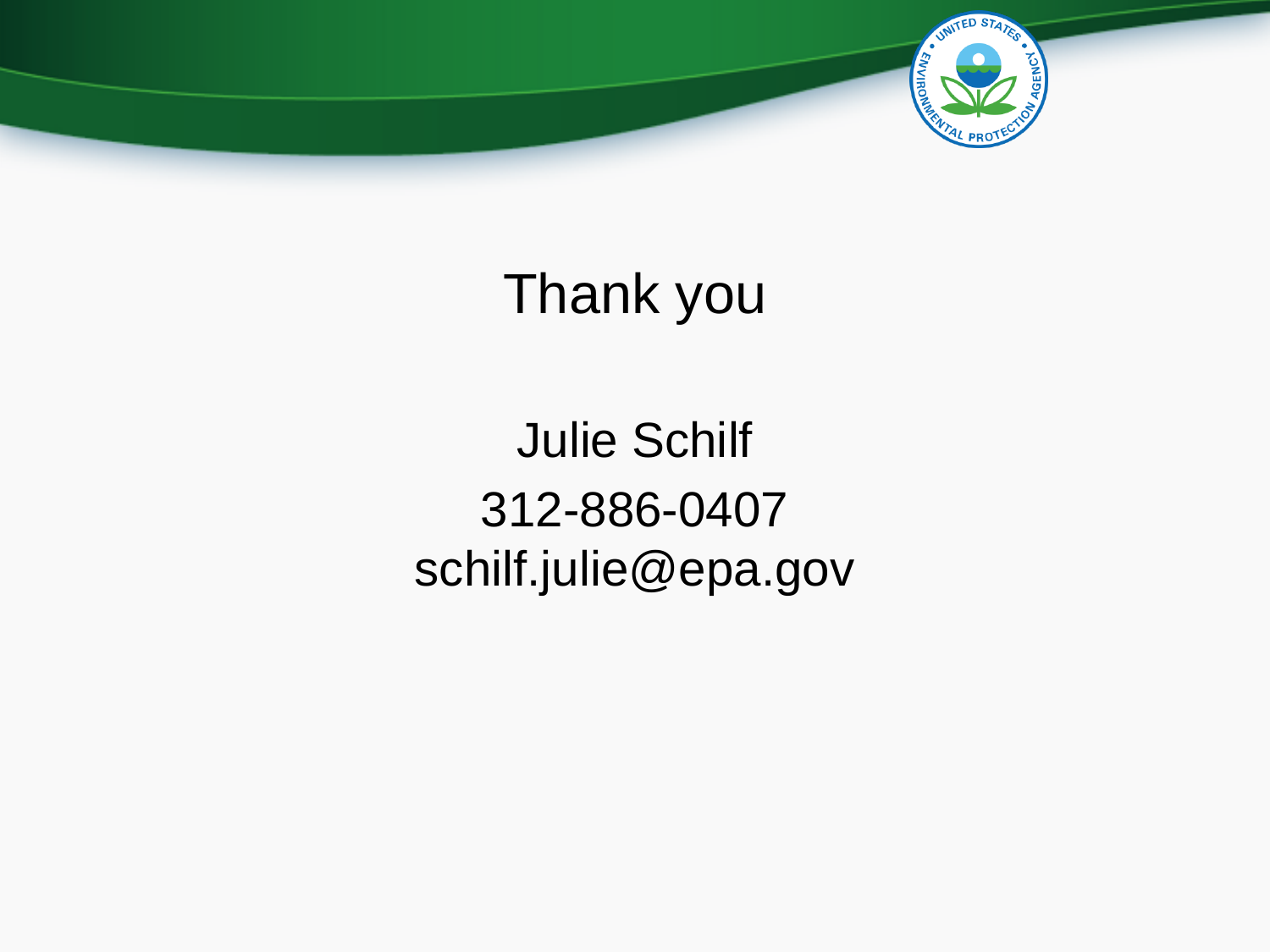

# Thank you
Julie Schilf
312-886-0407
schilf.julie@epa.gov